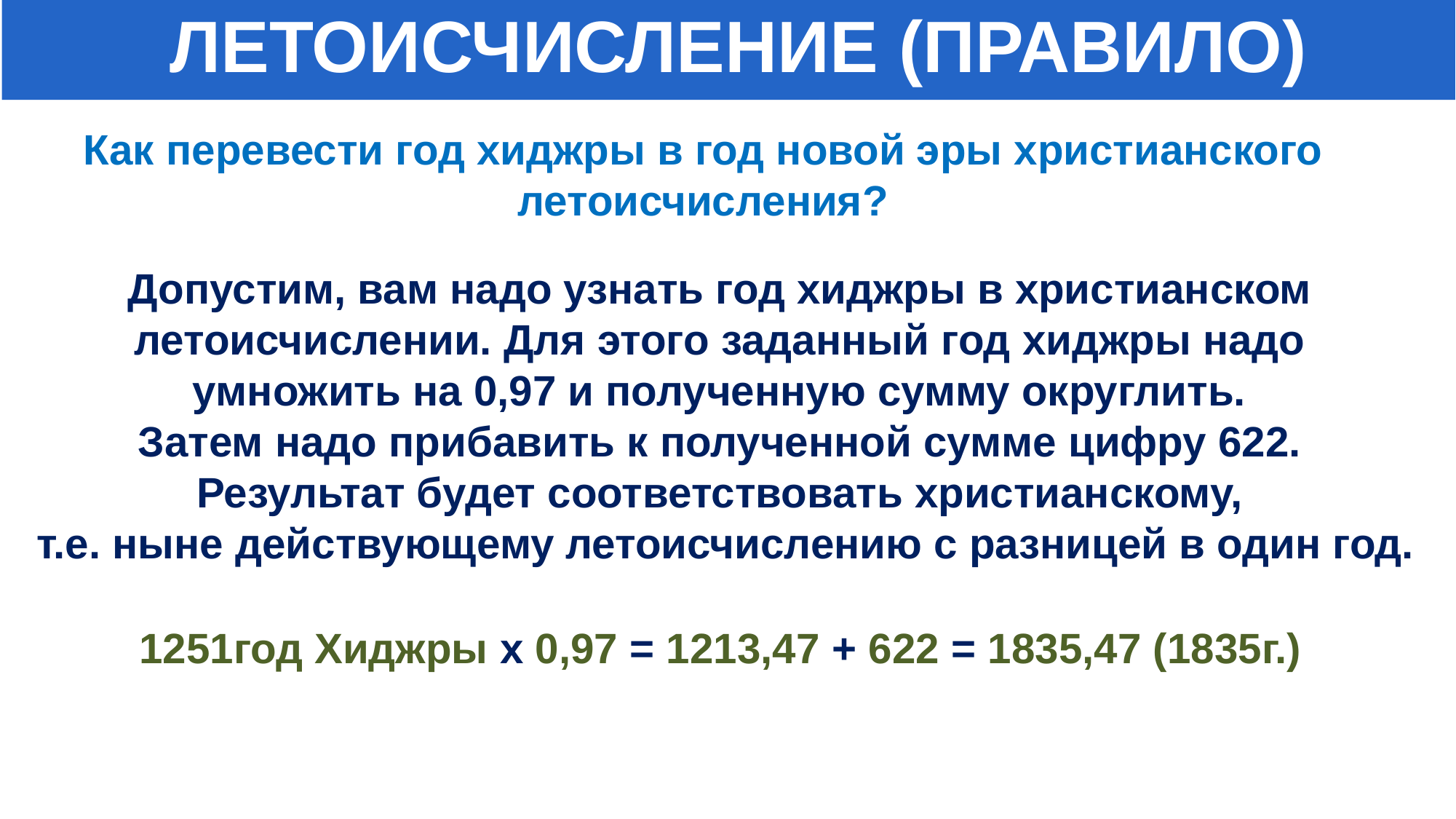

ЛЕТОИСЧИСЛЕНИЕ (ПРАВИЛО)
Как перевести год хиджры в год новой эры христианского
летоисчисления?
Допустим, вам надо узнать год хиджры в христианском
летоисчислении. Для этого заданный год хиджры надо
умножить на 0,97 и полученную сумму округлить.
Затем надо прибавить к полученной сумме цифру 622.
Результат будет соответствовать христианскому,
т.е. ныне действующему летоисчислению с разницей в один год.
1251год Хиджры х 0,97 = 1213,47 + 622 = 1835,47 (1835г.)